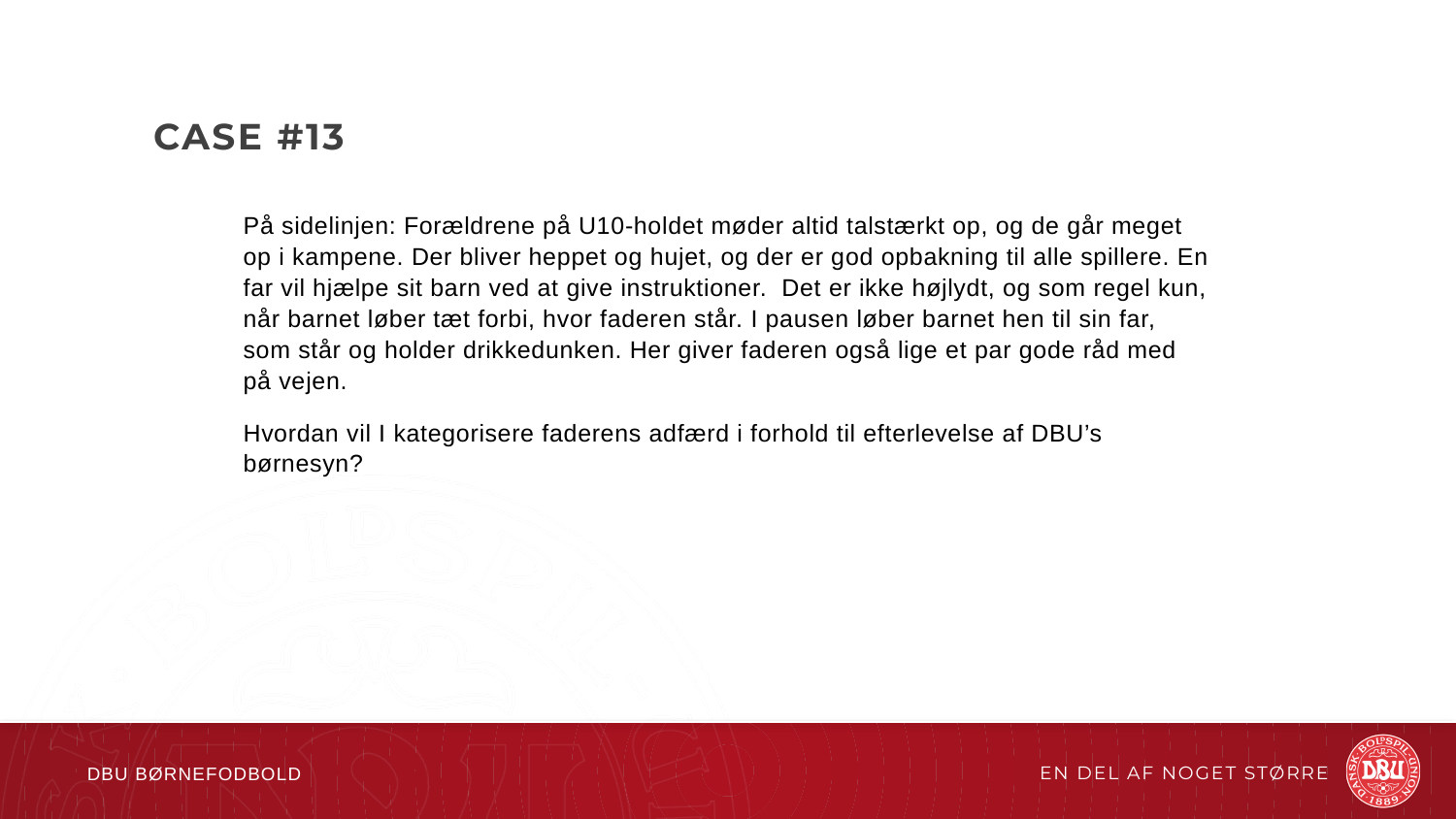

# Case #13
På sidelinjen: Forældrene på U10-holdet møder altid talstærkt op, og de går meget op i kampene. Der bliver heppet og hujet, og der er god opbakning til alle spillere. En far vil hjælpe sit barn ved at give instruktioner.  Det er ikke højlydt, og som regel kun, når barnet løber tæt forbi, hvor faderen står. I pausen løber barnet hen til sin far, som står og holder drikkedunken. Her giver faderen også lige et par gode råd med på vejen.
Hvordan vil I kategorisere faderens adfærd i forhold til efterlevelse af DBU’s børnesyn?